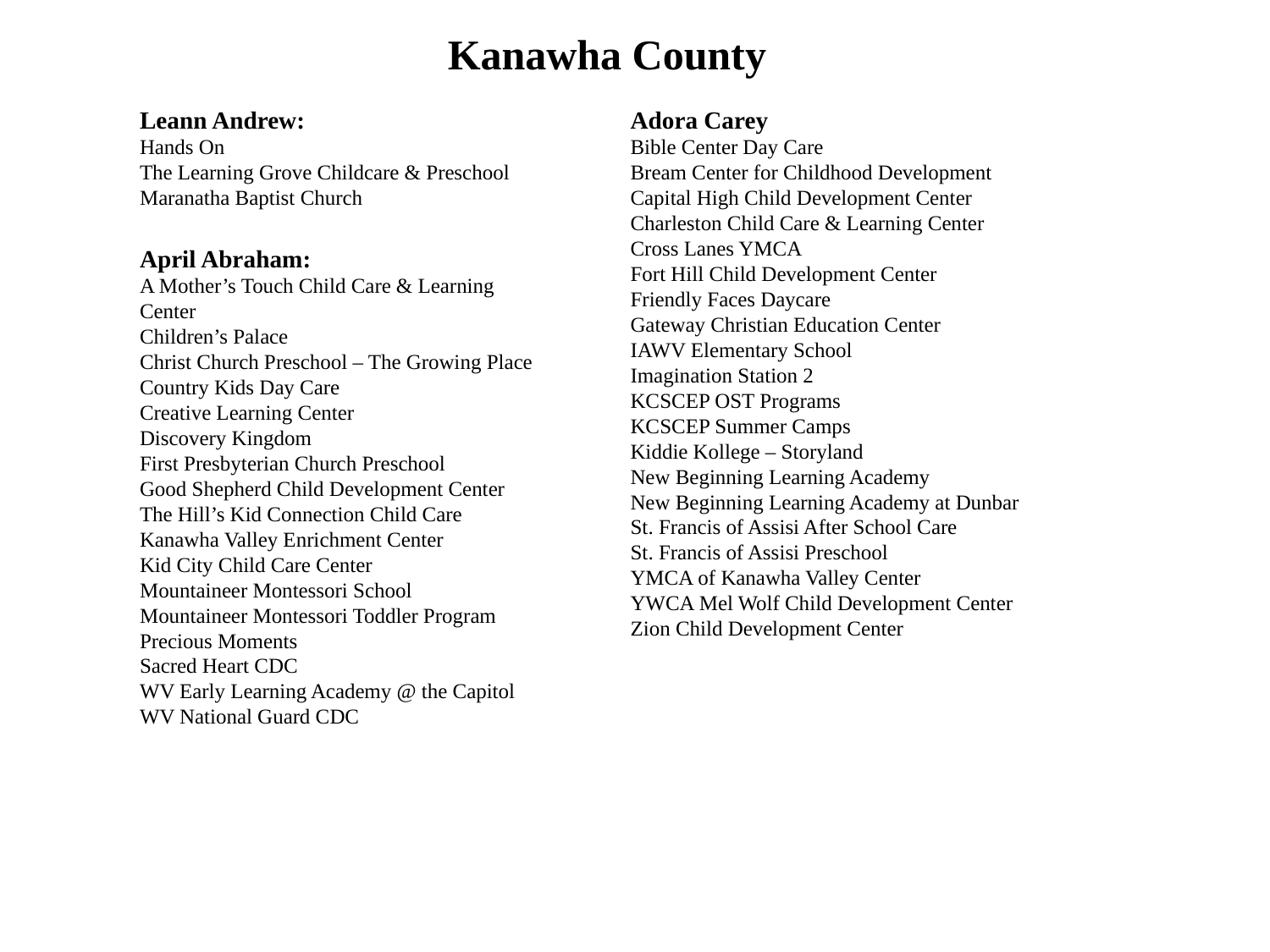

Kanawha County

Leann Andrew:
Hands On
The Learning Grove Childcare & Preschool
Maranatha Baptist Church

Adora Carey
Bible Center Day Care
Bream Center for Childhood Development
Capital High Child Development Center
Charleston Child Care & Learning Center
Cross Lanes YMCA
Fort Hill Child Development Center
Friendly Faces Daycare
Gateway Christian Education Center
IAWV Elementary School
Imagination Station 2
KCSCEP OST Programs
KCSCEP Summer Camps
Kiddie Kollege – Storyland
New Beginning Learning Academy
New Beginning Learning Academy at Dunbar
St. Francis of Assisi After School Care
St. Francis of Assisi Preschool
YMCA of Kanawha Valley Center
YWCA Mel Wolf Child Development Center
Zion Child Development Center
April Abraham:
A Mother’s Touch Child Care & Learning Center
Children’s Palace
Christ Church Preschool – The Growing Place
Country Kids Day Care
Creative Learning Center
Discovery Kingdom
First Presbyterian Church Preschool
Good Shepherd Child Development Center
The Hill’s Kid Connection Child Care
Kanawha Valley Enrichment Center
Kid City Child Care Center
Mountaineer Montessori School
Mountaineer Montessori Toddler Program
Precious Moments
Sacred Heart CDC
WV Early Learning Academy @ the Capitol
WV National Guard CDC